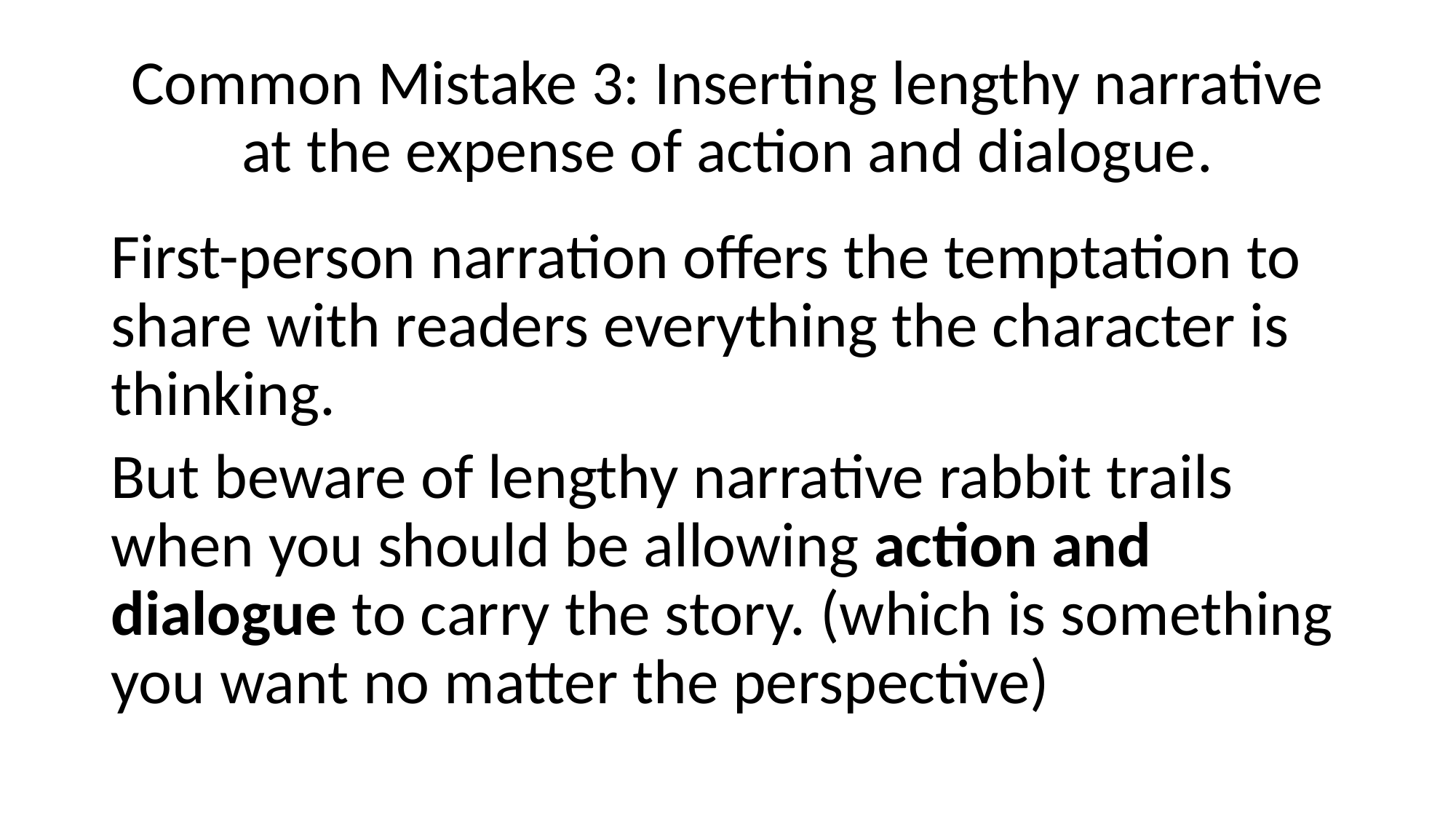

# Common Mistake 3: Inserting lengthy narrative at the expense of action and dialogue.
First-person narration offers the temptation to share with readers everything the character is thinking.
But beware of lengthy narrative rabbit trails when you should be allowing action and dialogue to carry the story. (which is something you want no matter the perspective)